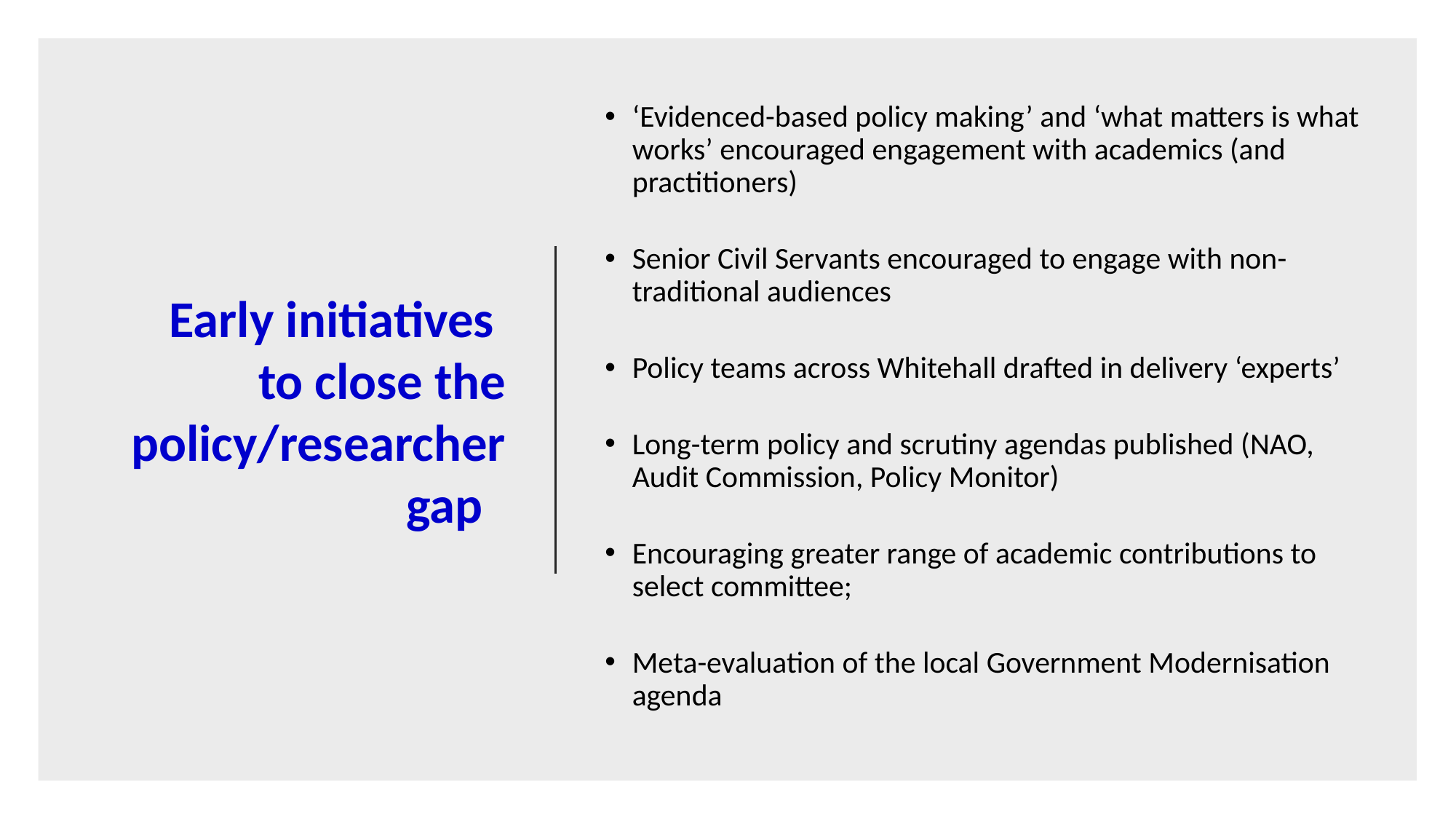

‘Evidenced-based policy making’ and ‘what matters is what works’ encouraged engagement with academics (and practitioners)

Senior Civil Servants encouraged to engage with non-traditional audiences

Policy teams across Whitehall drafted in delivery ‘experts’

Long-term policy and scrutiny agendas published (NAO, Audit Commission, Policy Monitor)

Encouraging greater range of academic contributions to select committee;

Meta-evaluation of the local Government Modernisation agenda
# Early initiatives to close the policy/researcher gap